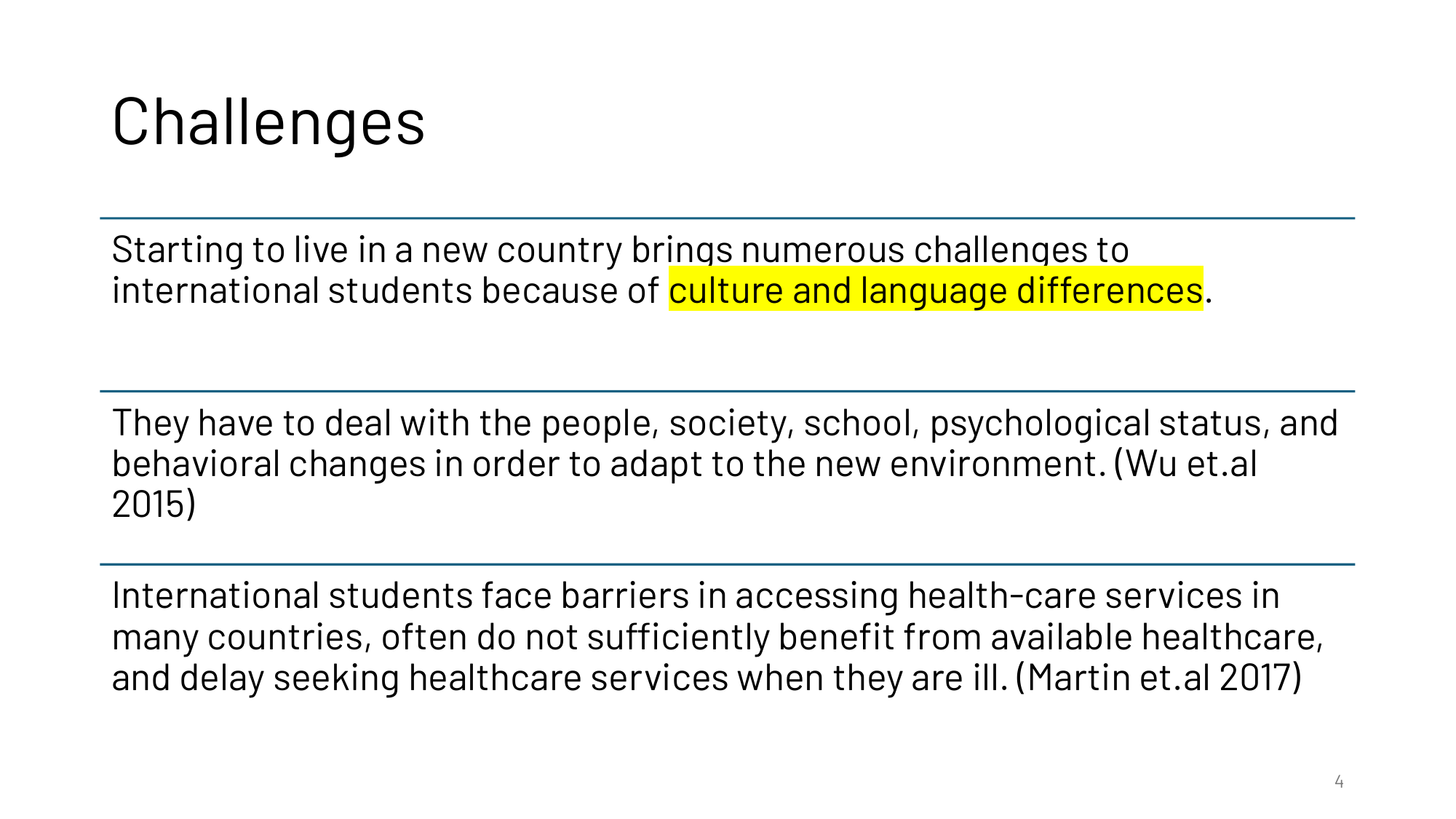

# Challenges
Starting to live in a new country brings numerous challenges to international students because of culture and language differences.
They have to deal with the people, society, school, psychological status, and behavioral changes in order to adapt to the new environment. (Wu et.al 2015)
International students face barriers in accessing health-care services in many countries, often do not sufficiently benefit from available healthcare, and delay seeking healthcare services when they are ill. (Martin et.al 2017)
4